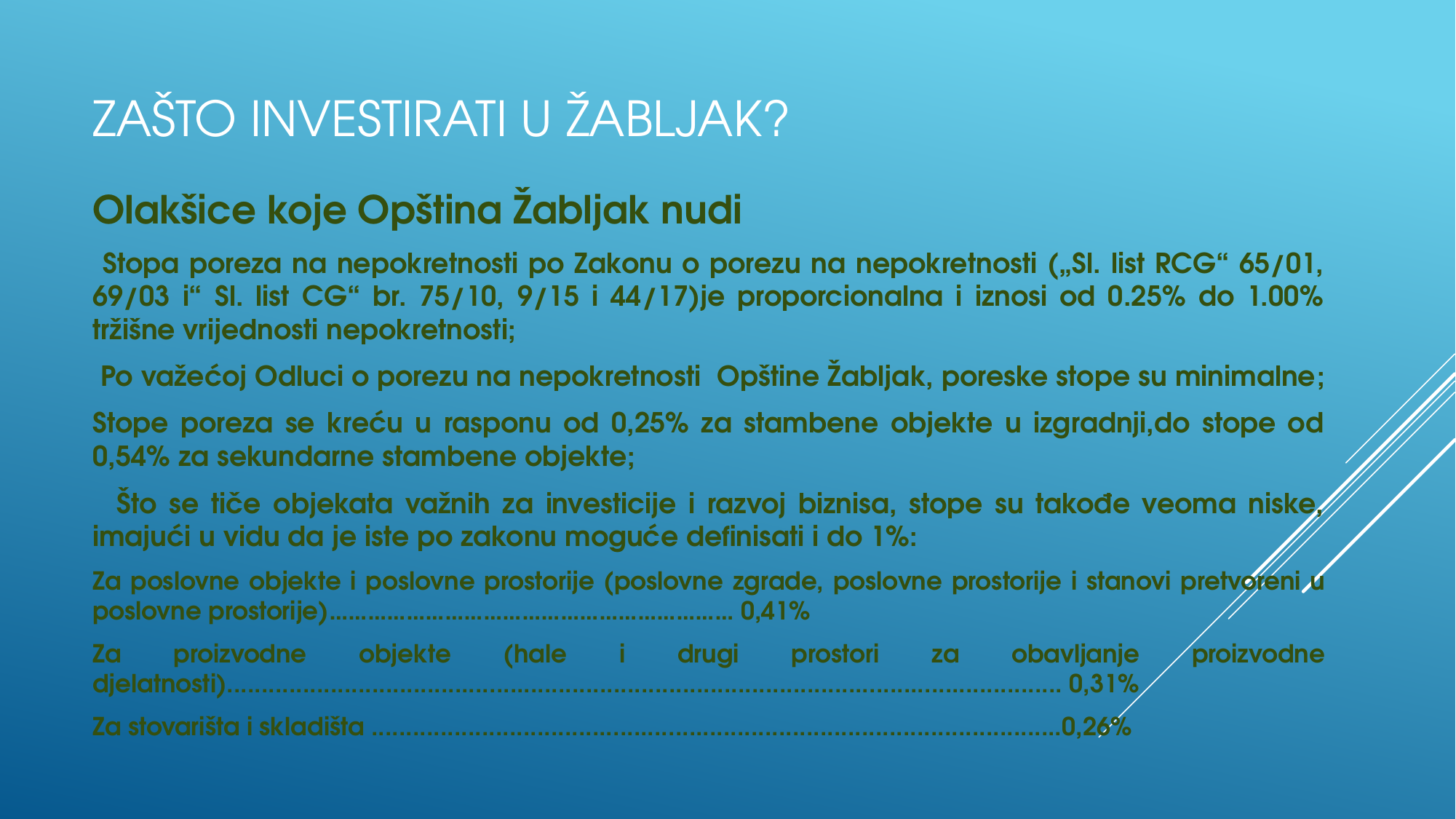

# Zašto investirati u Žabljak?
Olakšice koje Opština Žabljak nudi
 Stopa poreza na nepokretnosti po Zakonu o porezu na nepokretnosti („Sl. list RCG“ 65/01, 69/03 i“ Sl. list CG“ br. 75/10, 9/15 i 44/17)je proporcionalna i iznosi od 0.25% do 1.00% tržišne vrijednosti nepokretnosti;
 Po važećoj Odluci o porezu na nepokretnosti  Opštine Žabljak, poreske stope su minimalne;
Stope poreza se kreću u rasponu od 0,25% za stambene objekte u izgradnji,do stope od 0,54% za sekundarne stambene objekte;
  Što se tiče objekata važnih za investicije i razvoj biznisa, stope su takođe veoma niske, imajući u vidu da je iste po zakonu moguće definisati i do 1%:
Za poslovne objekte i poslovne prostorije (poslovne zgrade, poslovne prostorije i stanovi pretvoreni u poslovne prostorije)……………………………………………………… 0,41%
Za proizvodne objekte (hale i drugi prostori za obavljanje proizvodne djelatnosti)......................................................................................................................... 0,31%
Za stovarišta i skladišta ....................................................................................................0,26%